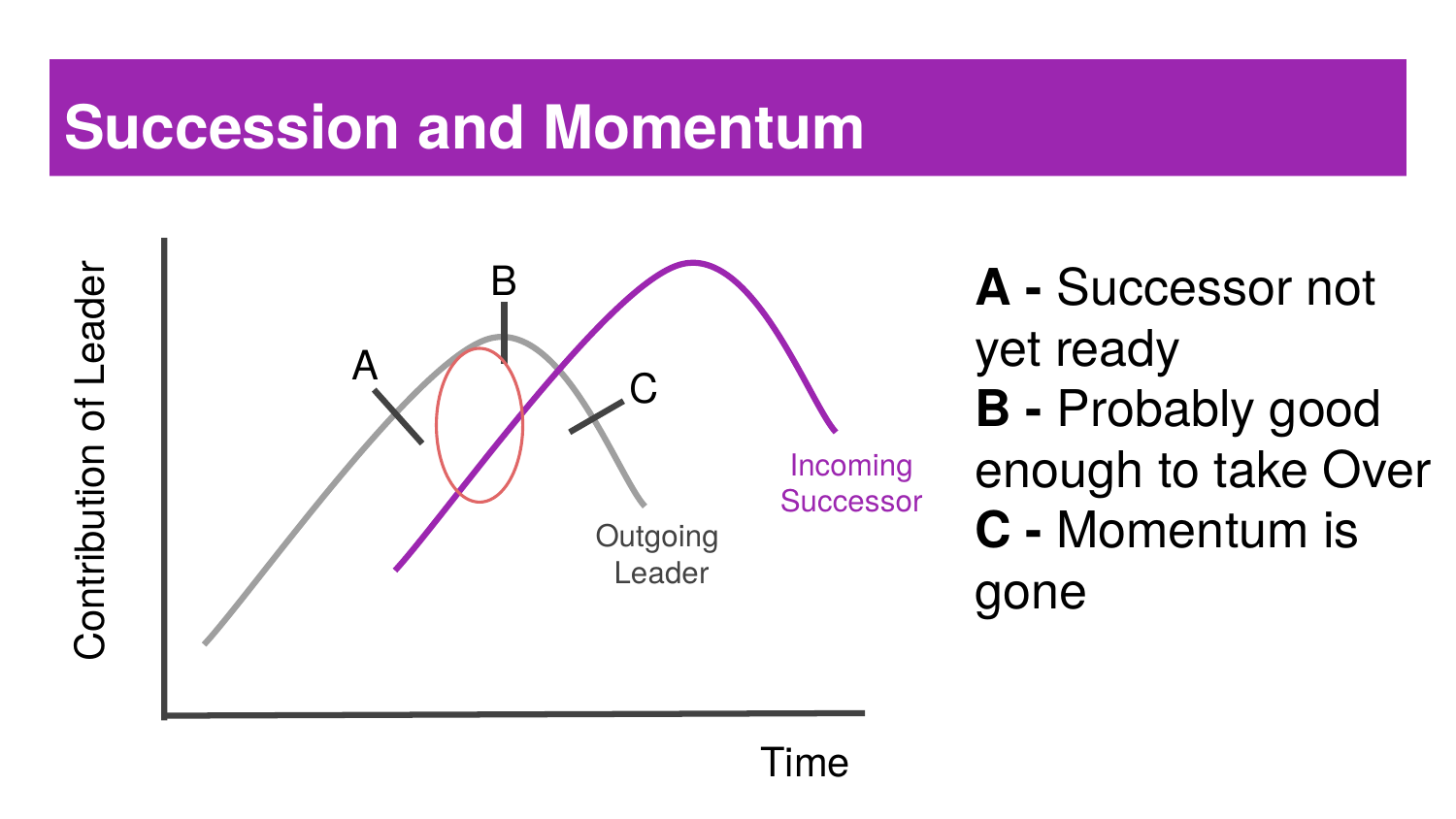

Succession and Momentum
B
A - Successor not yet ready
B - Probably good enough to take Over
C - Momentum is gone

A

C

Contribution of Leader
Incoming Successor
Outgoing
Leader
Time